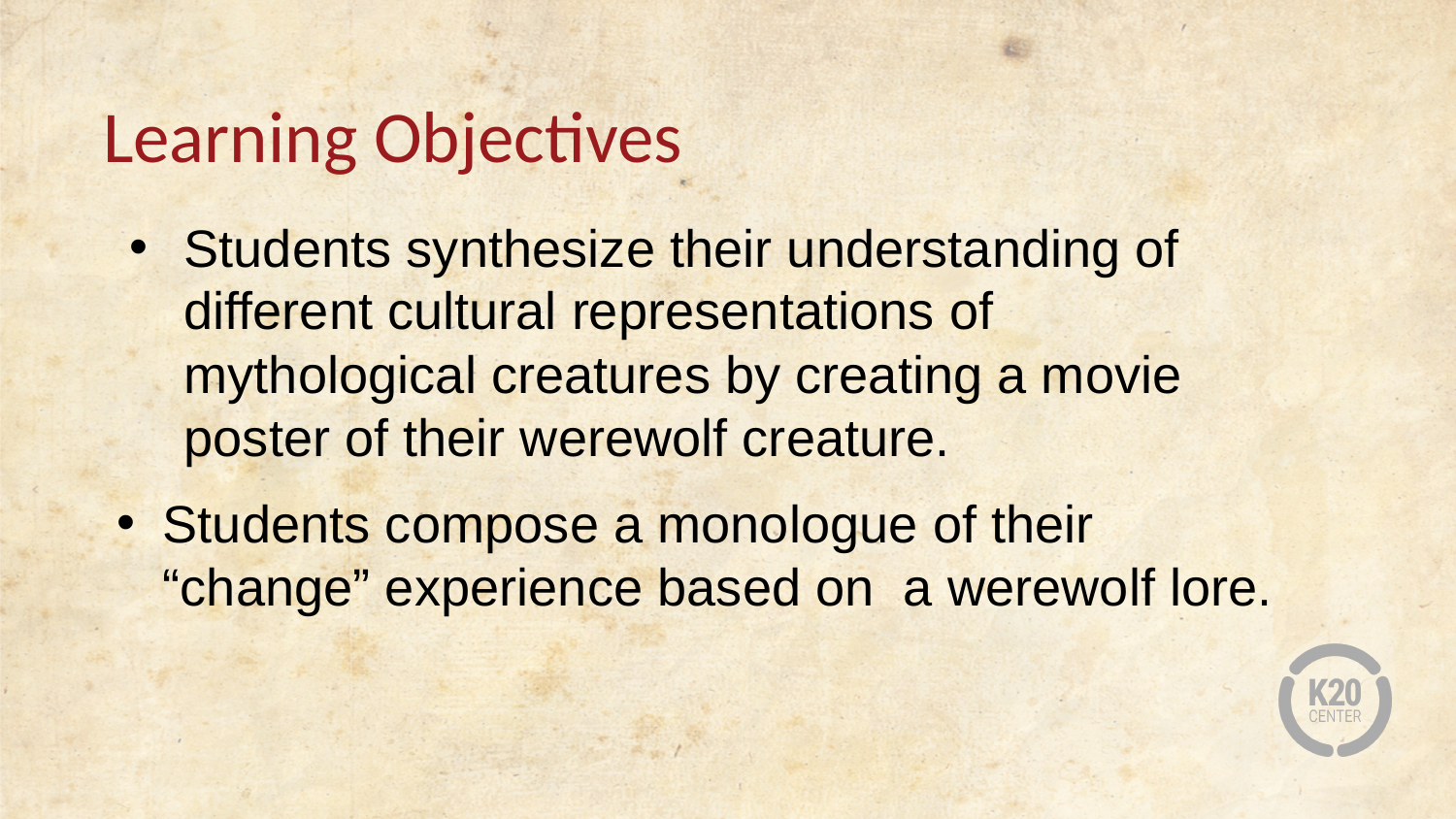

Learning Objectives
Students synthesize their understanding of different cultural representations of mythological creatures by creating a movie poster of their werewolf creature.
Students compose a monologue of their “change” experience based on  a werewolf lore.